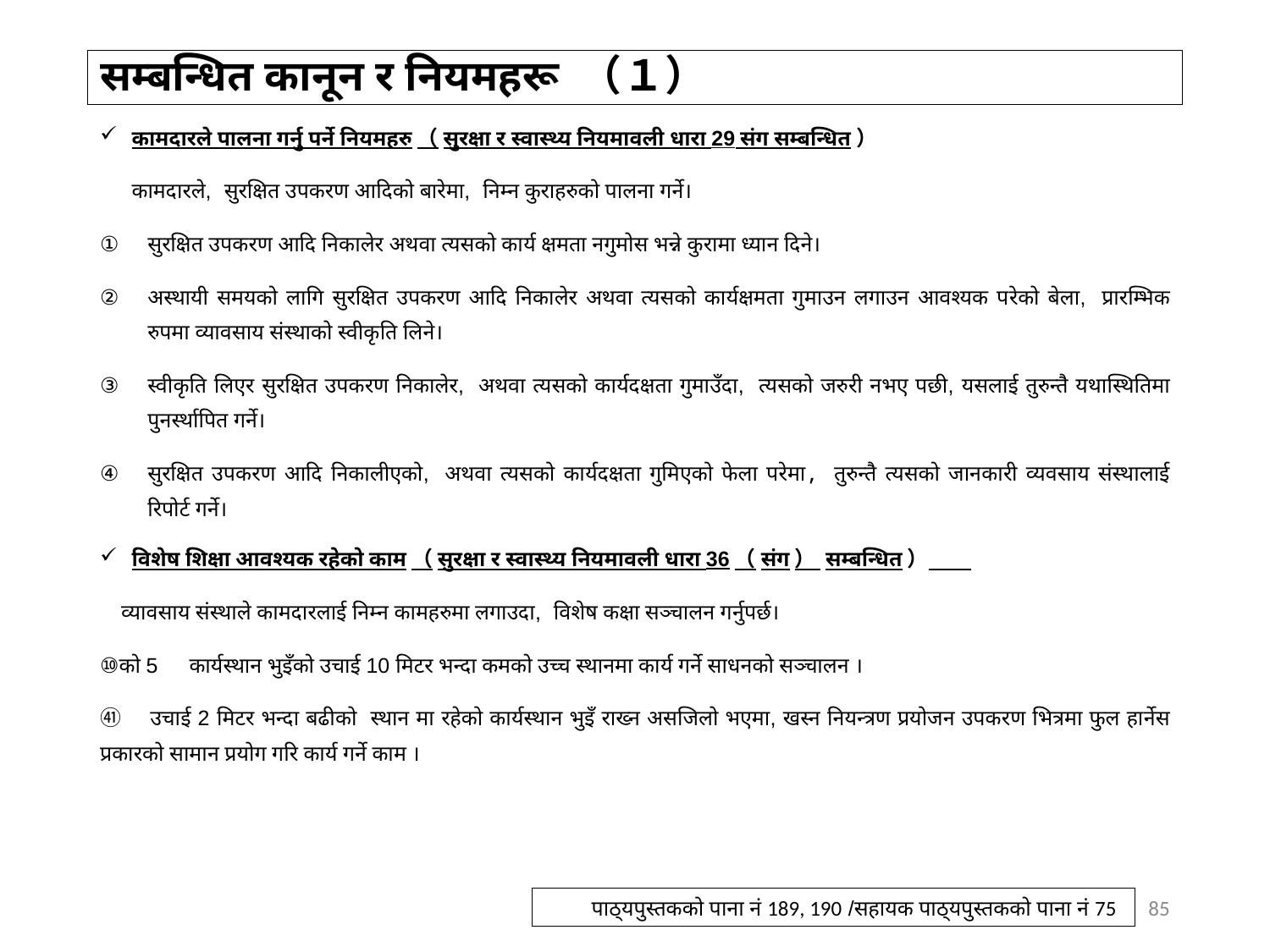

# सम्बन्धित कानून र नियमहरू （１）
कामदारले पालना गर्नु पर्ने नियमहरु（सुरक्षा र स्वास्थ्य नियमावली धारा 29 संग सम्बन्धित）
कामदारले, सुरक्षित उपकरण आदिको बारेमा, निम्न कुराहरुको पालना गर्ने।
सुरक्षित उपकरण आदि निकालेर अथवा त्यसको कार्य क्षमता नगुमोस भन्ने कुरामा ध्यान दिने।
अस्थायी समयको लागि सुरक्षित उपकरण आदि निकालेर अथवा त्यसको कार्यक्षमता गुमाउन लगाउन आवश्यक परेको बेला, प्रारम्भिक रुपमा व्यावसाय संस्थाको स्वीकृति लिने।
स्वीकृति लिएर सुरक्षित उपकरण निकालेर, अथवा त्यसको कार्यदक्षता गुमाउँदा, त्यसको जरुरी नभए पछी, यसलाई तुरुन्तै यथास्थितिमा पुनर्स्थापित गर्ने।
सुरक्षित उपकरण आदि निकालीएको, अथवा त्यसको कार्यदक्षता गुमिएको फेला परेमा, तुरुन्तै त्यसको जानकारी व्यवसाय संस्थालाई रिपोर्ट गर्ने।

विशेष शिक्षा आवश्यक रहेको काम（सुरक्षा र स्वास्थ्य नियमावली धारा 36（संग） सम्बन्धित）
व्यावसाय संस्थाले कामदारलाई निम्न कामहरुमा लगाउदा, विशेष कक्षा सञ्चालन गर्नुपर्छ।
⑩को 5　कार्यस्थान भुइँको उचाई 10 मिटर भन्दा कमको उच्च स्थानमा कार्य गर्ने साधनको सञ्चालन ।
㊶　उचाई 2 मिटर भन्दा बढीको  स्थान मा रहेको कार्यस्थान भुइँ राख्न असजिलो भएमा, खस्न नियन्त्रण प्रयोजन उपकरण भित्रमा फुल हार्नेस प्रकारको सामान प्रयोग गरि कार्य गर्ने काम ।

85
पाठ्यपुस्तकको पाना नं 189, 190 /सहायक पाठ्यपुस्तकको पाना नं 75